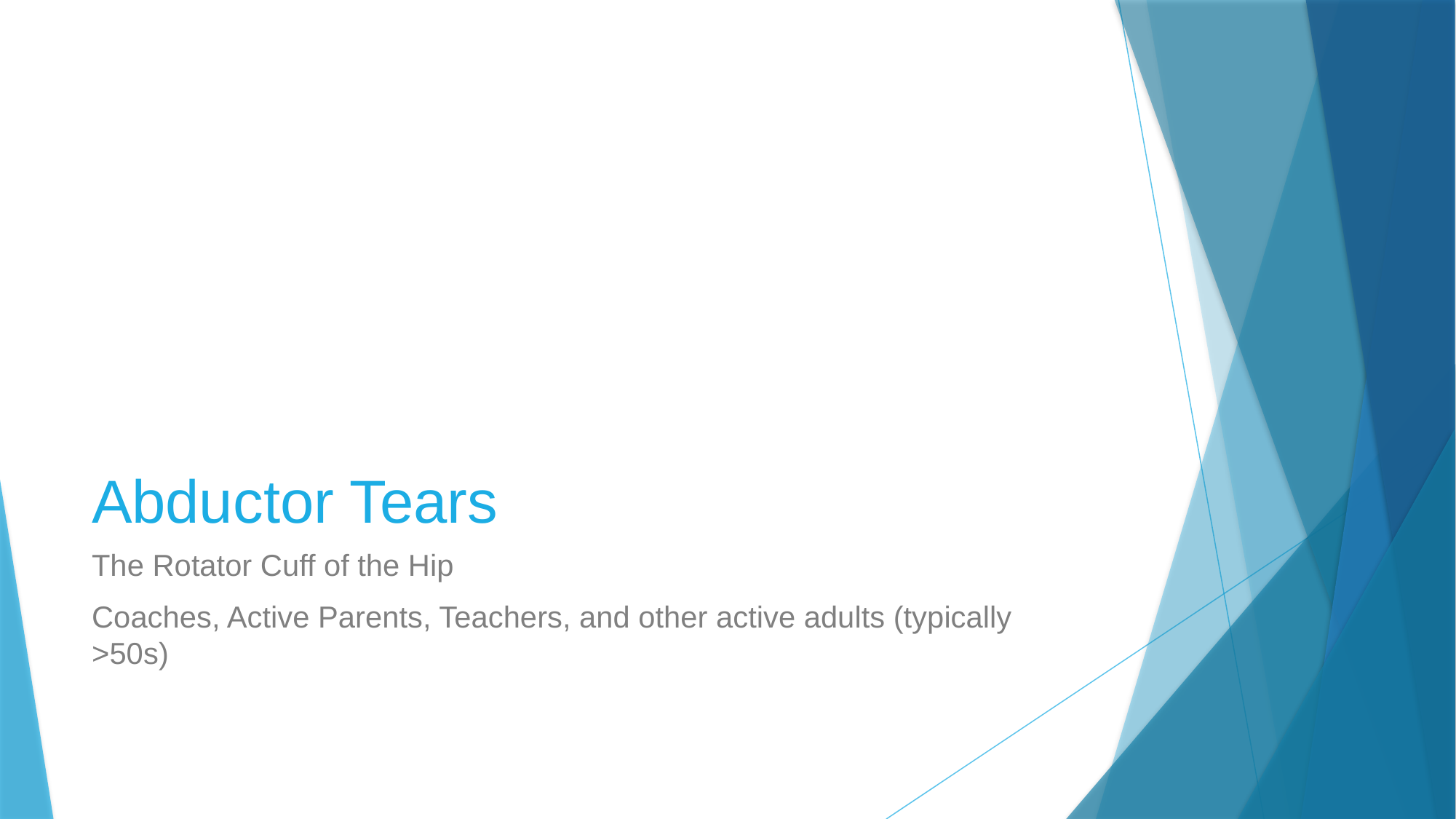

# Abductor Tears
The Rotator Cuff of the Hip
Coaches, Active Parents, Teachers, and other active adults (typically >50s)